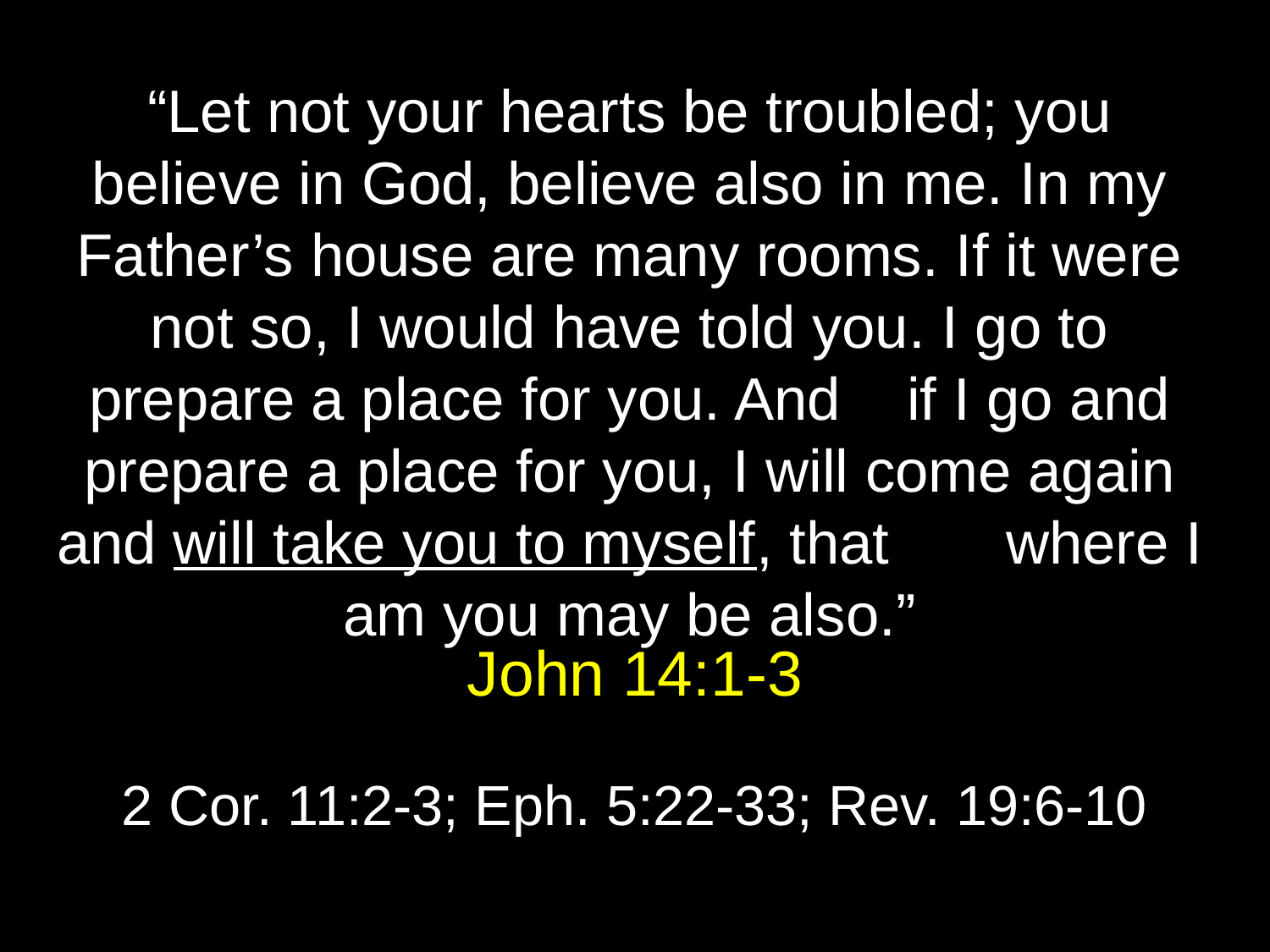

# Parting       &       Betrothal Reunion      &       Marriage
“Let not your hearts be troubled; you believe in God, believe also in me. In my Father’s house are many rooms. If it were not so, I would have told you. I go to prepare a place for you. And    if I go and prepare a place for you, I will come again and will take you to myself, that       where I am you may be also.”

John 14:1-3

2 Cor. 11:2-3; Eph. 5:22-33; Rev. 19:6-10